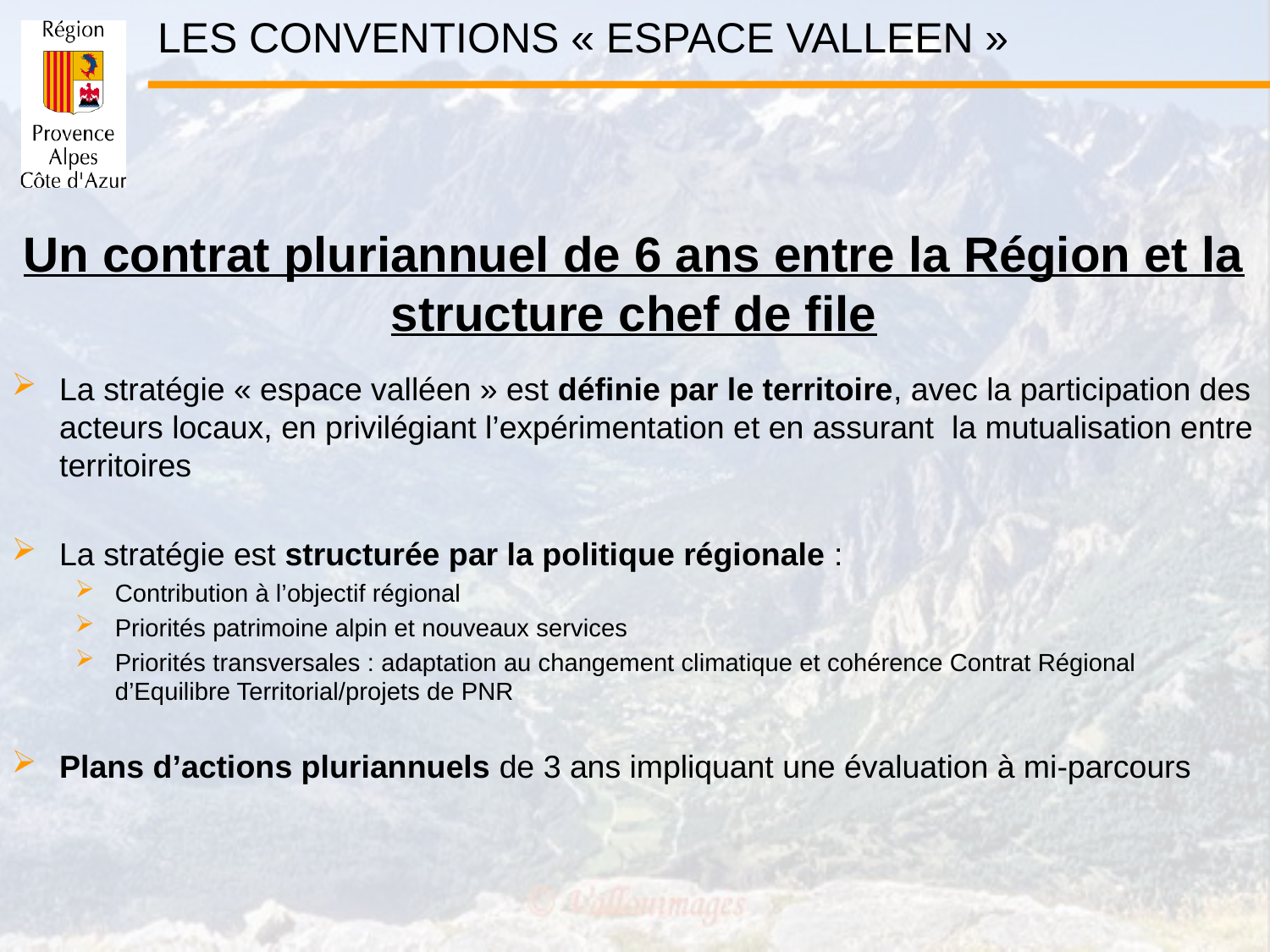

LES CONVENTIONS « ESPACE VALLEEN »
Un contrat pluriannuel de 6 ans entre la Région et la structure chef de file

La stratégie « espace valléen » est définie par le territoire, avec la participation des acteurs locaux, en privilégiant l’expérimentation et en assurant  la mutualisation entre territoires

La stratégie est structurée par la politique régionale :
Contribution à l’objectif régional
Priorités patrimoine alpin et nouveaux services
Priorités transversales : adaptation au changement climatique et cohérence Contrat Régional d’Equilibre Territorial/projets de PNR

Plans d’actions pluriannuels de 3 ans impliquant une évaluation à mi-parcours